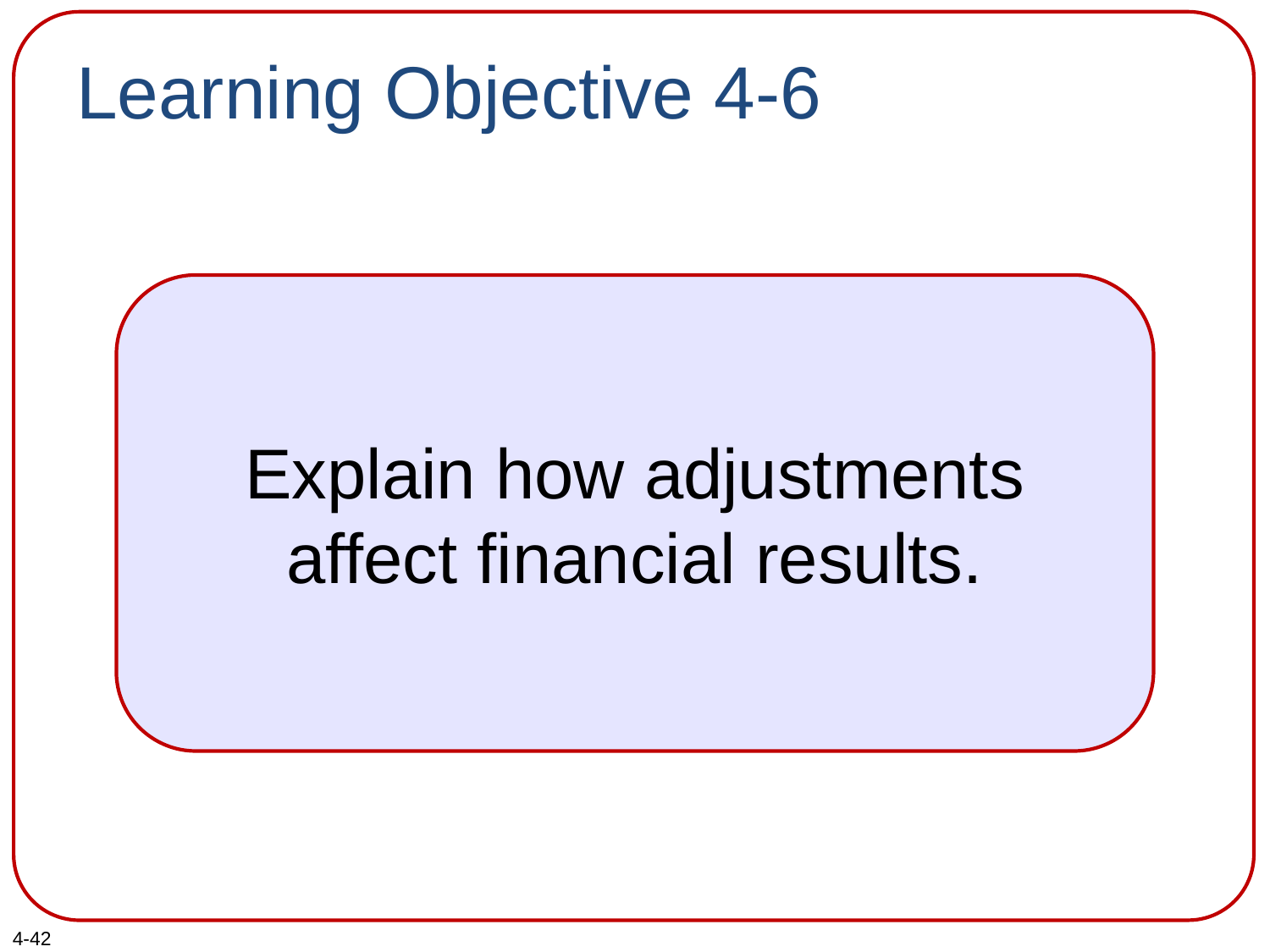

# Learning Objective 4-6
Explain how adjustments affect financial results.